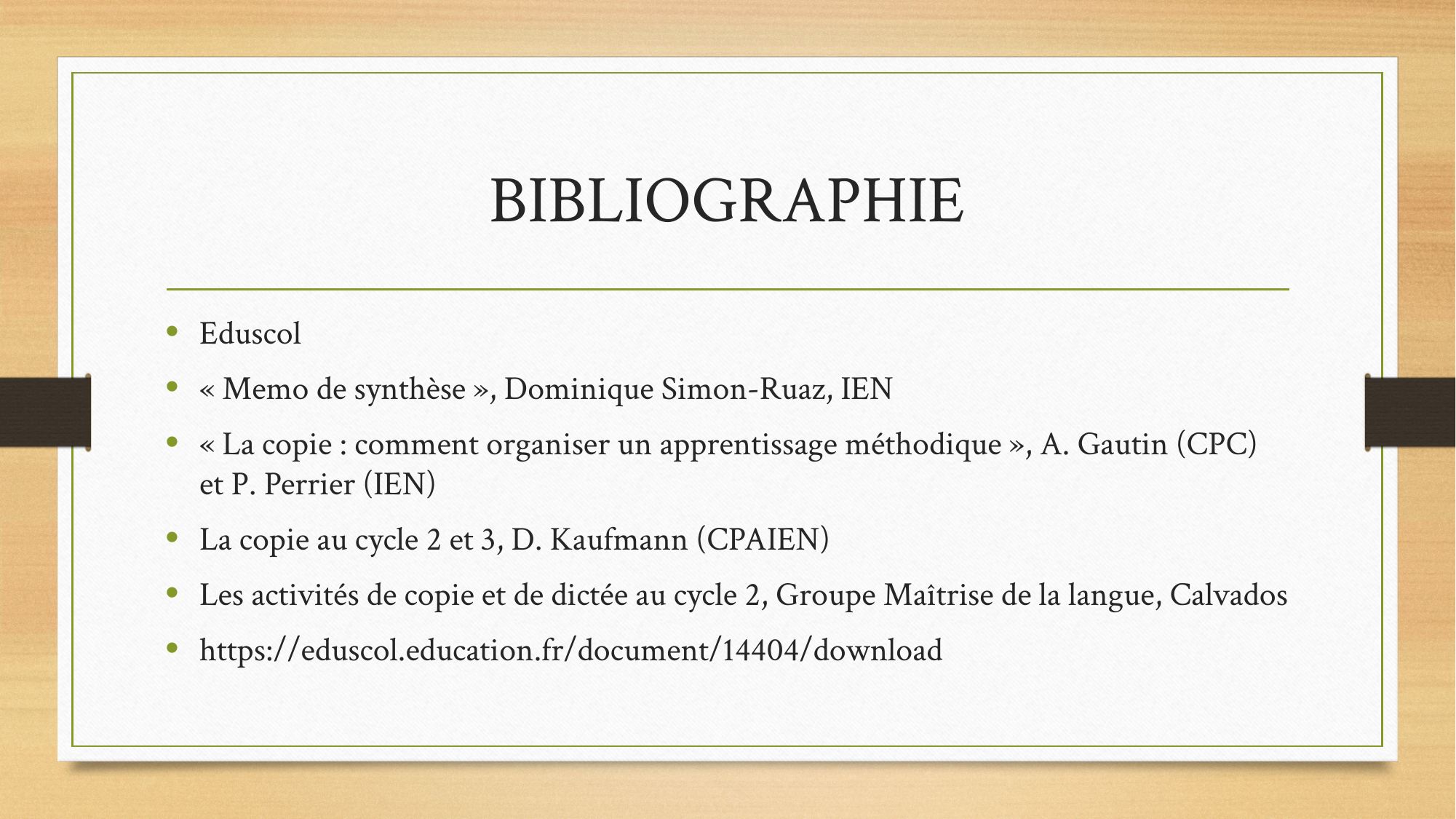

# BIBLIOGRAPHIE
Eduscol
« Memo de synthèse », Dominique Simon-Ruaz, IEN
« La copie : comment organiser un apprentissage méthodique », A. Gautin (CPC) et P. Perrier (IEN)
La copie au cycle 2 et 3, D. Kaufmann (CPAIEN)
Les activités de copie et de dictée au cycle 2, Groupe Maîtrise de la langue, Calvados
https://eduscol.education.fr/document/14404/download